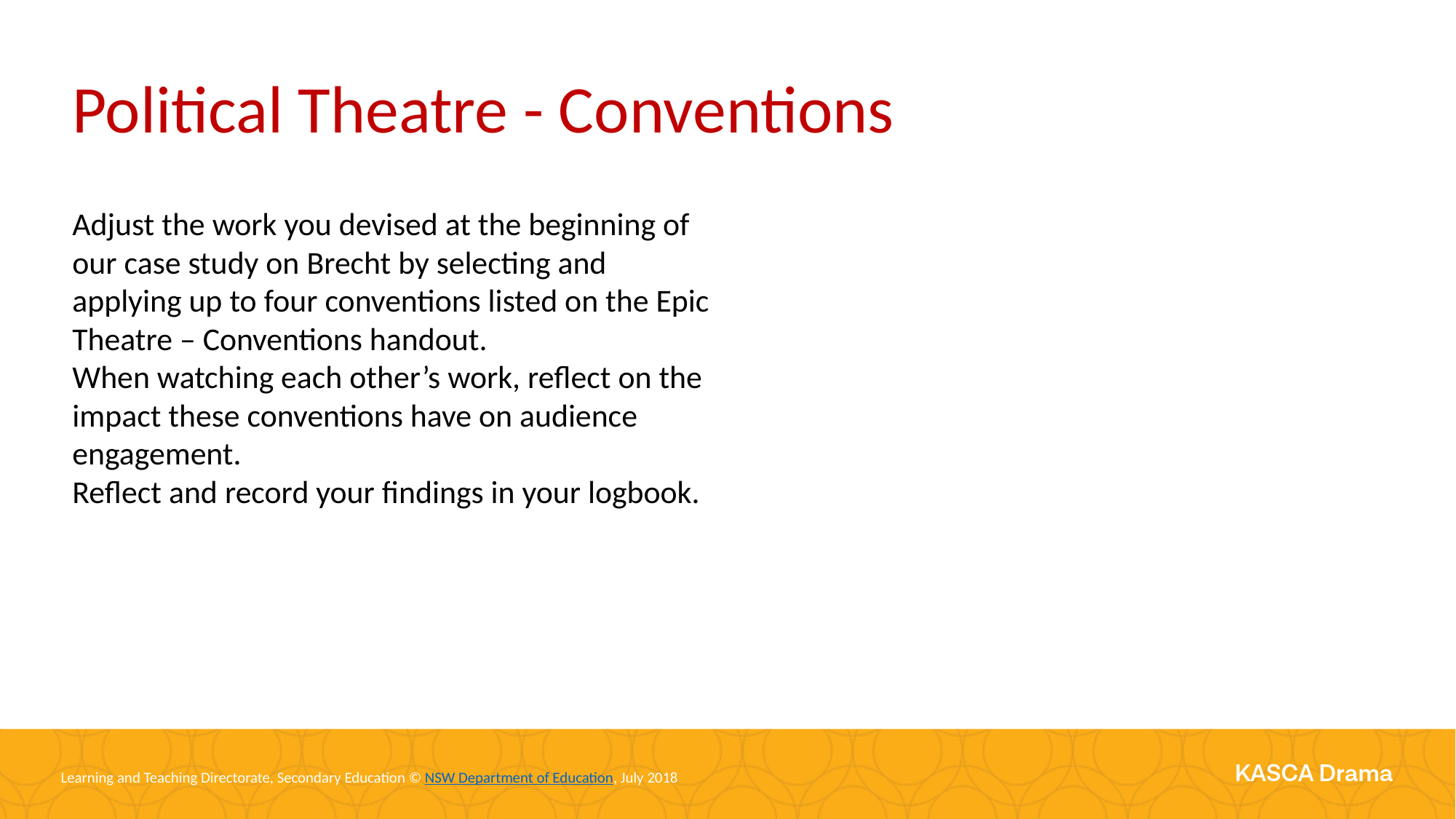

Political Theatre - Conventions
Adjust the work you devised at the beginning of our case study on Brecht by selecting and applying up to four conventions listed on the Epic Theatre – Conventions handout.
When watching each other’s work, reflect on the impact these conventions have on audience engagement.
Reflect and record your findings in your logbook.